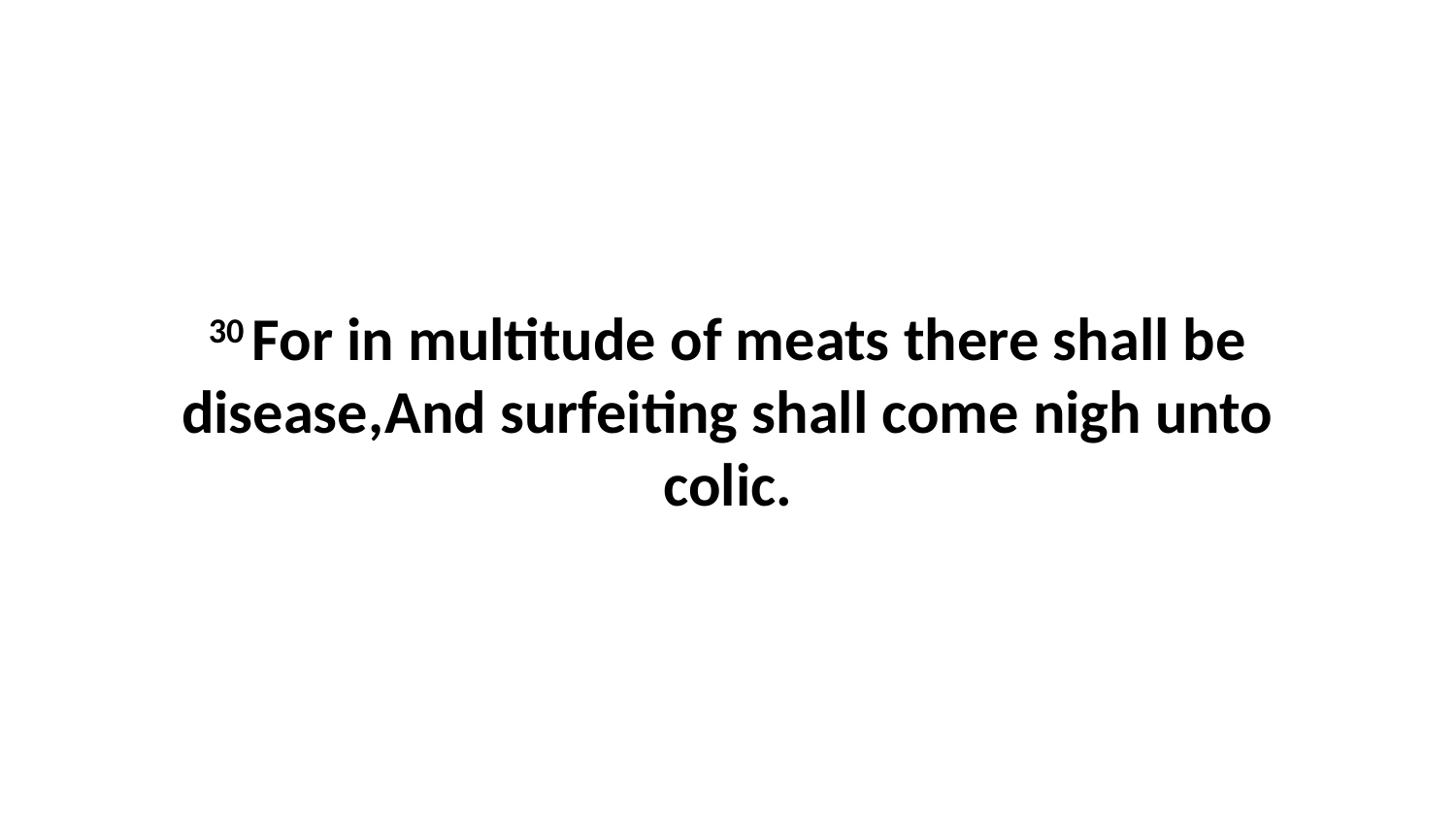

30 For in multitude of meats there shall be disease,And surfeiting shall come nigh unto colic.